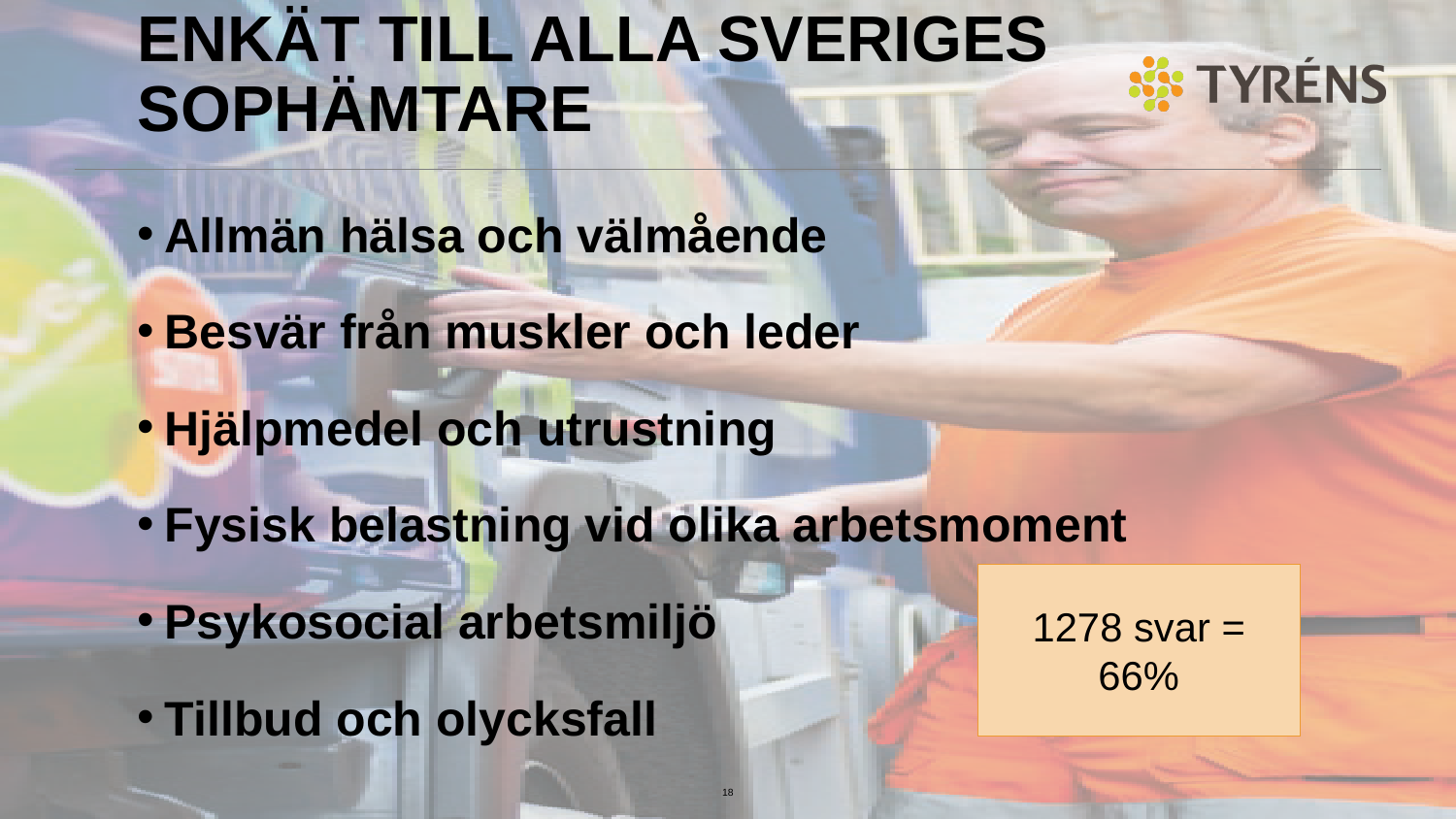

# Enkät till alla Sveriges sophämtare
Allmän hälsa och välmående
Besvär från muskler och leder
Hjälpmedel och utrustning
Fysisk belastning vid olika arbetsmoment
Psykosocial arbetsmiljö
Tillbud och olycksfall
1278 svar = 66%
18